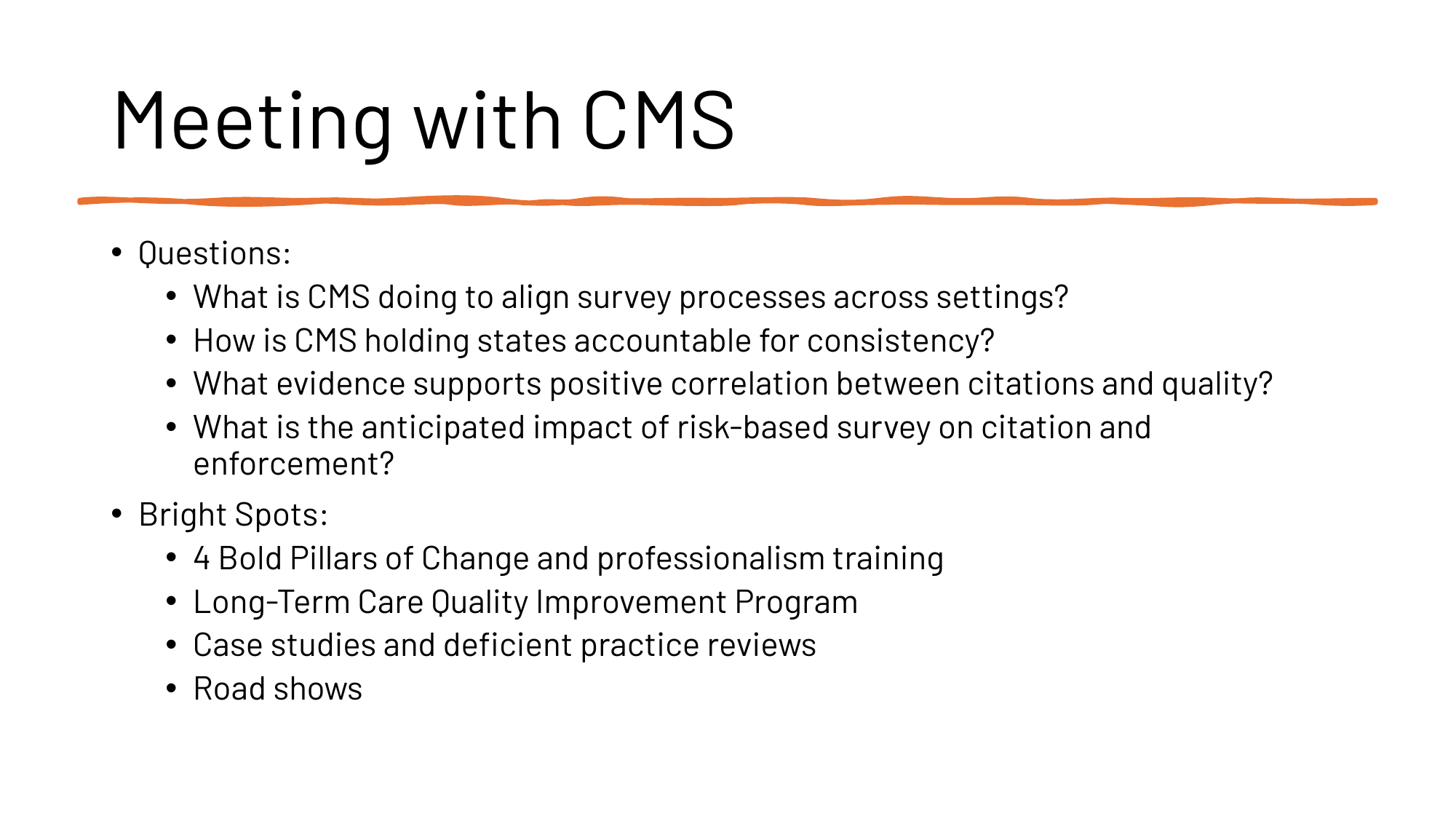

# Meeting with CMS

Questions:
What is CMS doing to align survey processes across settings?
How is CMS holding states accountable for consistency?
What evidence supports positive correlation between citations and quality?
What is the anticipated impact of risk-based survey on citation and enforcement?
Bright Spots:
4 Bold Pillars of Change and professionalism training
Long-Term Care Quality Improvement Program
Case studies and deficient practice reviews
Road shows